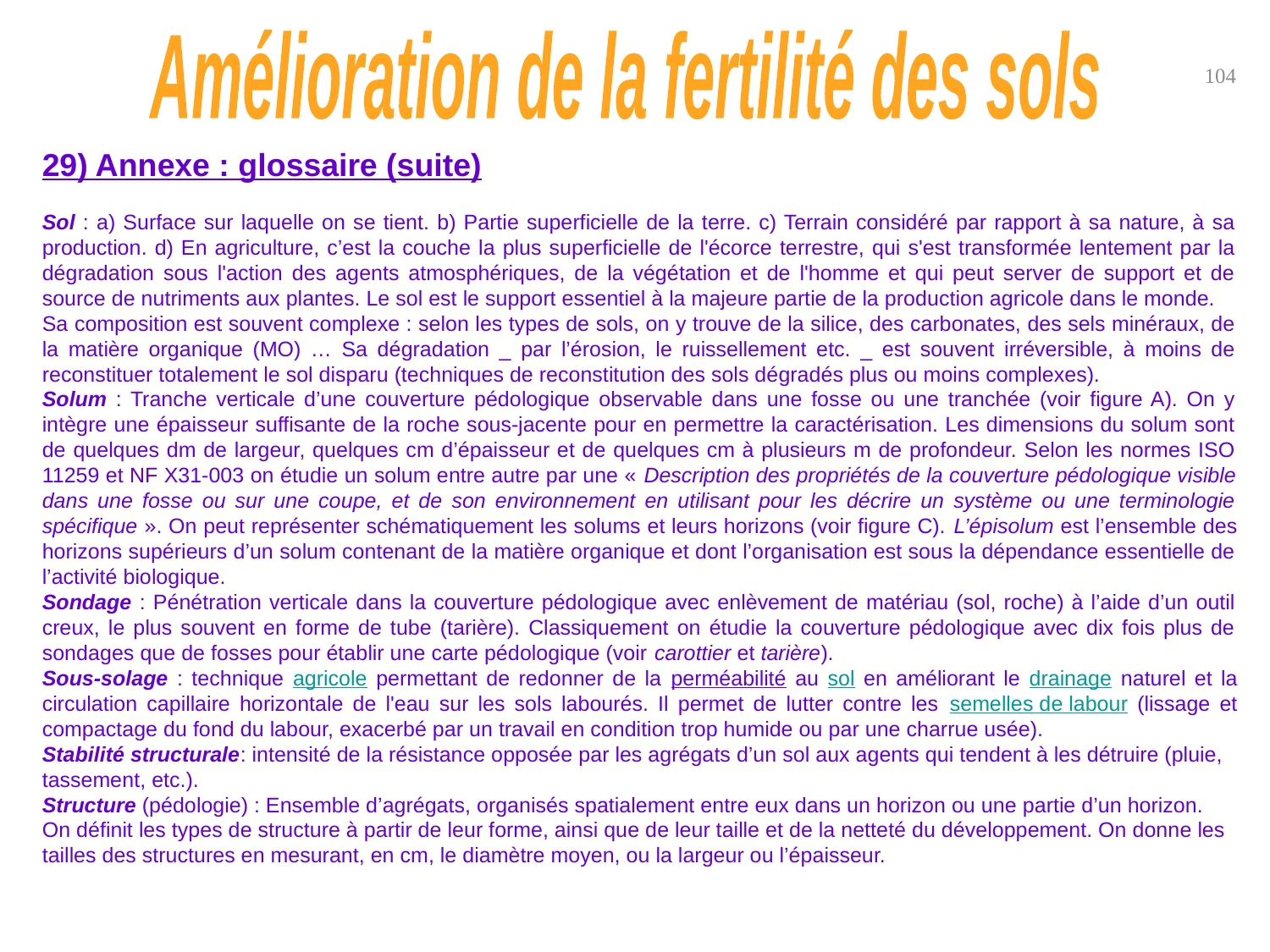

Amélioration de la fertilité des sols
104
29) Annexe : glossaire (suite)

Sol : a) Surface sur laquelle on se tient. b) Partie superficielle de la terre. c) Terrain considéré par rapport à sa nature, à sa production. d) En agriculture, c’est la couche la plus superficielle de l'écorce terrestre, qui s'est transformée lentement par la dégradation sous l'action des agents atmosphériques, de la végétation et de l'homme et qui peut server de support et de source de nutriments aux plantes. Le sol est le support essentiel à la majeure partie de la production agricole dans le monde.
Sa composition est souvent complexe : selon les types de sols, on y trouve de la silice, des carbonates, des sels minéraux, de la matière organique (MO) … Sa dégradation _ par l’érosion, le ruissellement etc. _ est souvent irréversible, à moins de reconstituer totalement le sol disparu (techniques de reconstitution des sols dégradés plus ou moins complexes).
Solum : Tranche verticale d’une couverture pédologique observable dans une fosse ou une tranchée (voir figure A). On y intègre une épaisseur suffisante de la roche sous-jacente pour en permettre la caractérisation. Les dimensions du solum sont de quelques dm de largeur, quelques cm d’épaisseur et de quelques cm à plusieurs m de profondeur. Selon les normes ISO 11259 et NF X31-003 on étudie un solum entre autre par une « Description des propriétés de la couverture pédologique visible dans une fosse ou sur une coupe, et de son environnement en utilisant pour les décrire un système ou une terminologie spécifique ». On peut représenter schématiquement les solums et leurs horizons (voir figure C). L’épisolum est l’ensemble des horizons supérieurs d’un solum contenant de la matière organique et dont l’organisation est sous la dépendance essentielle de l’activité biologique.
Sondage : Pénétration verticale dans la couverture pédologique avec enlèvement de matériau (sol, roche) à l’aide d’un outil creux, le plus souvent en forme de tube (tarière). Classiquement on étudie la couverture pédologique avec dix fois plus de sondages que de fosses pour établir une carte pédologique (voir carottier et tarière).
Sous-solage : technique agricole permettant de redonner de la perméabilité au sol en améliorant le drainage naturel et la circulation capillaire horizontale de l'eau sur les sols labourés. Il permet de lutter contre les semelles de labour (lissage et compactage du fond du labour, exacerbé par un travail en condition trop humide ou par une charrue usée).
Stabilité structurale: intensité de la résistance opposée par les agrégats d’un sol aux agents qui tendent à les détruire (pluie, tassement, etc.).
Structure (pédologie) : Ensemble d’agrégats, organisés spatialement entre eux dans un horizon ou une partie d’un horizon. On définit les types de structure à partir de leur forme, ainsi que de leur taille et de la netteté du développement. On donne les tailles des structures en mesurant, en cm, le diamètre moyen, ou la largeur ou l’épaisseur.